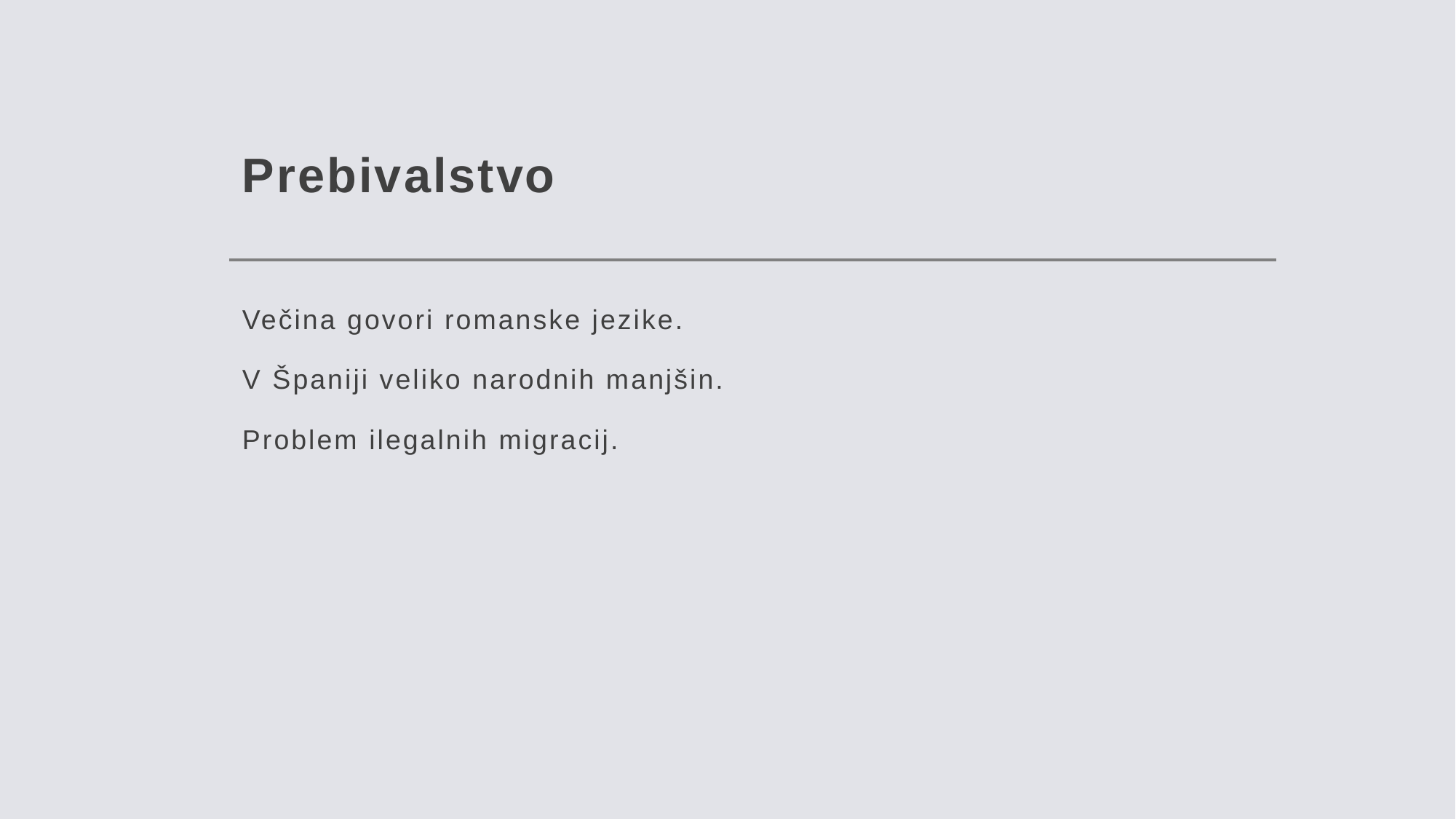

# Prebivalstvo
Večina govori romanske jezike.
V Španiji veliko narodnih manjšin.
Problem ilegalnih migracij.